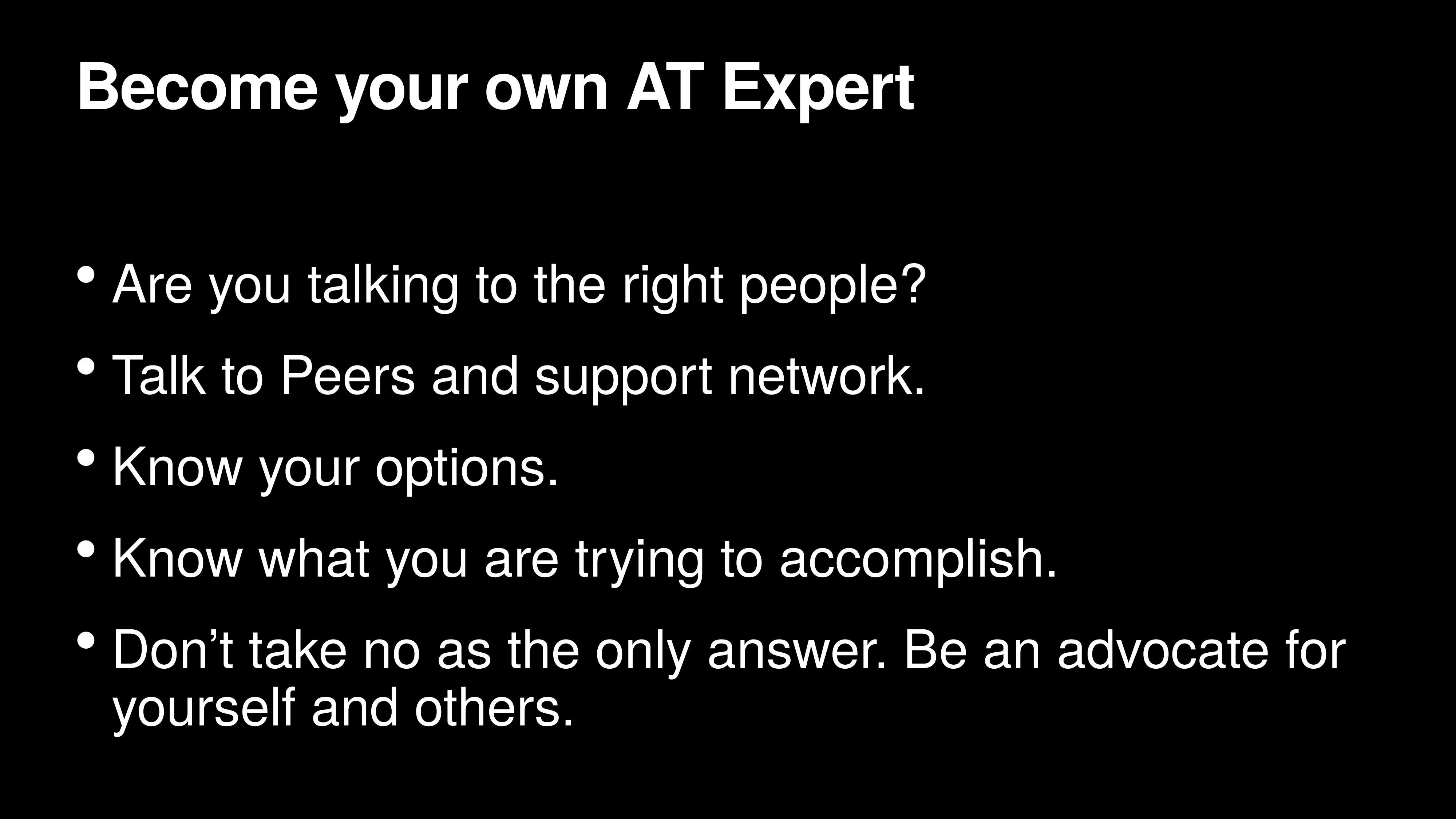

# Become your own AT Expert

Are you talking to the right people?
Talk to Peers and support network.
Know your options.
Know what you are trying to accomplish.
Don’t take no as the only answer. Be an advocate for yourself and others.